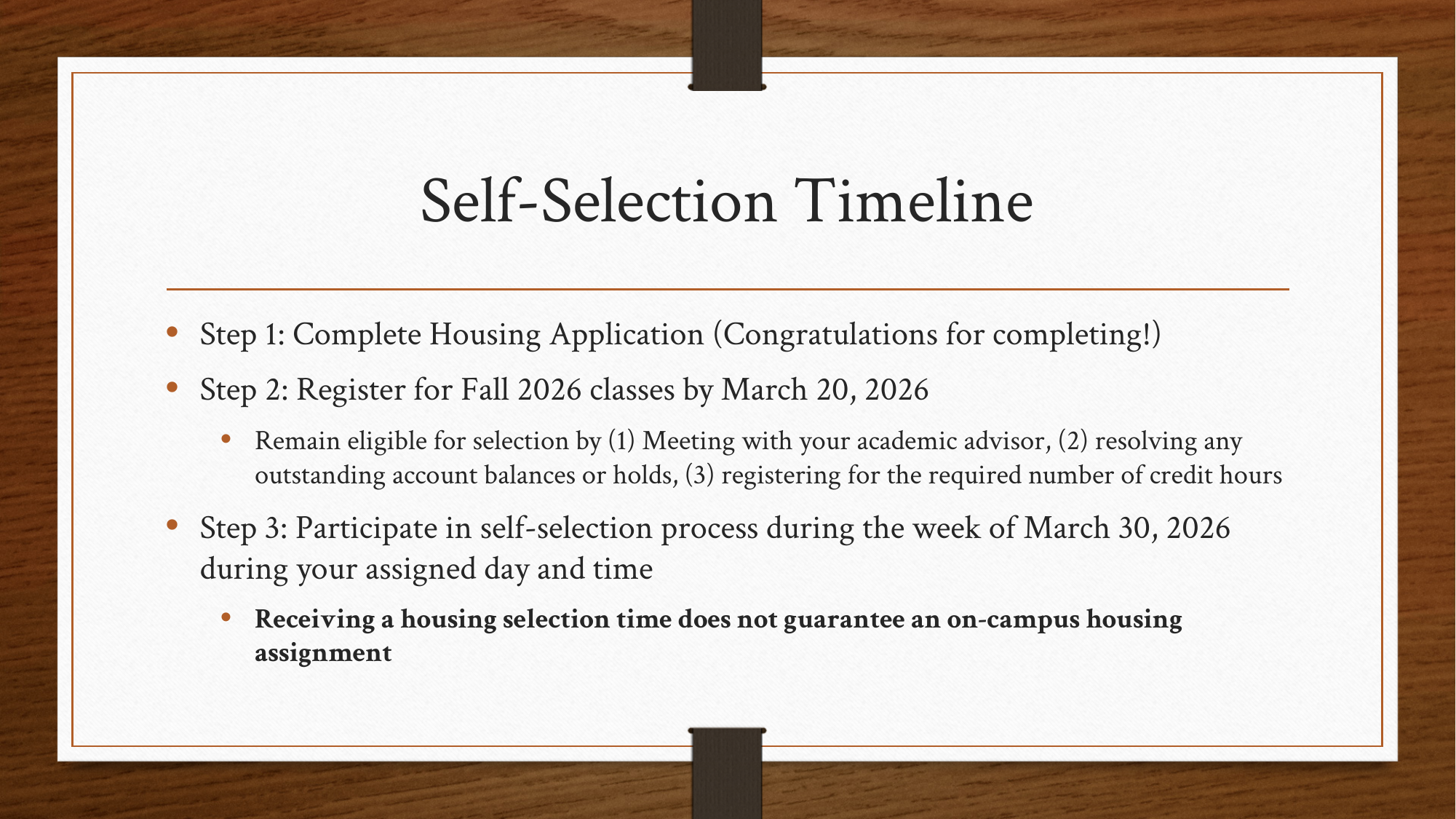

# Self-Selection Timeline
Step 1: Complete Housing Application (Congratulations for completing!)
Step 2: Register for Fall 2026 classes by March 20, 2026
Remain eligible for selection by (1) Meeting with your academic advisor, (2) resolving any outstanding account balances or holds, (3) registering for the required number of credit hours
Step 3: Participate in self-selection process during the week of March 30, 2026 during your assigned day and time
Receiving a housing selection time does not guarantee an on-campus housing assignment